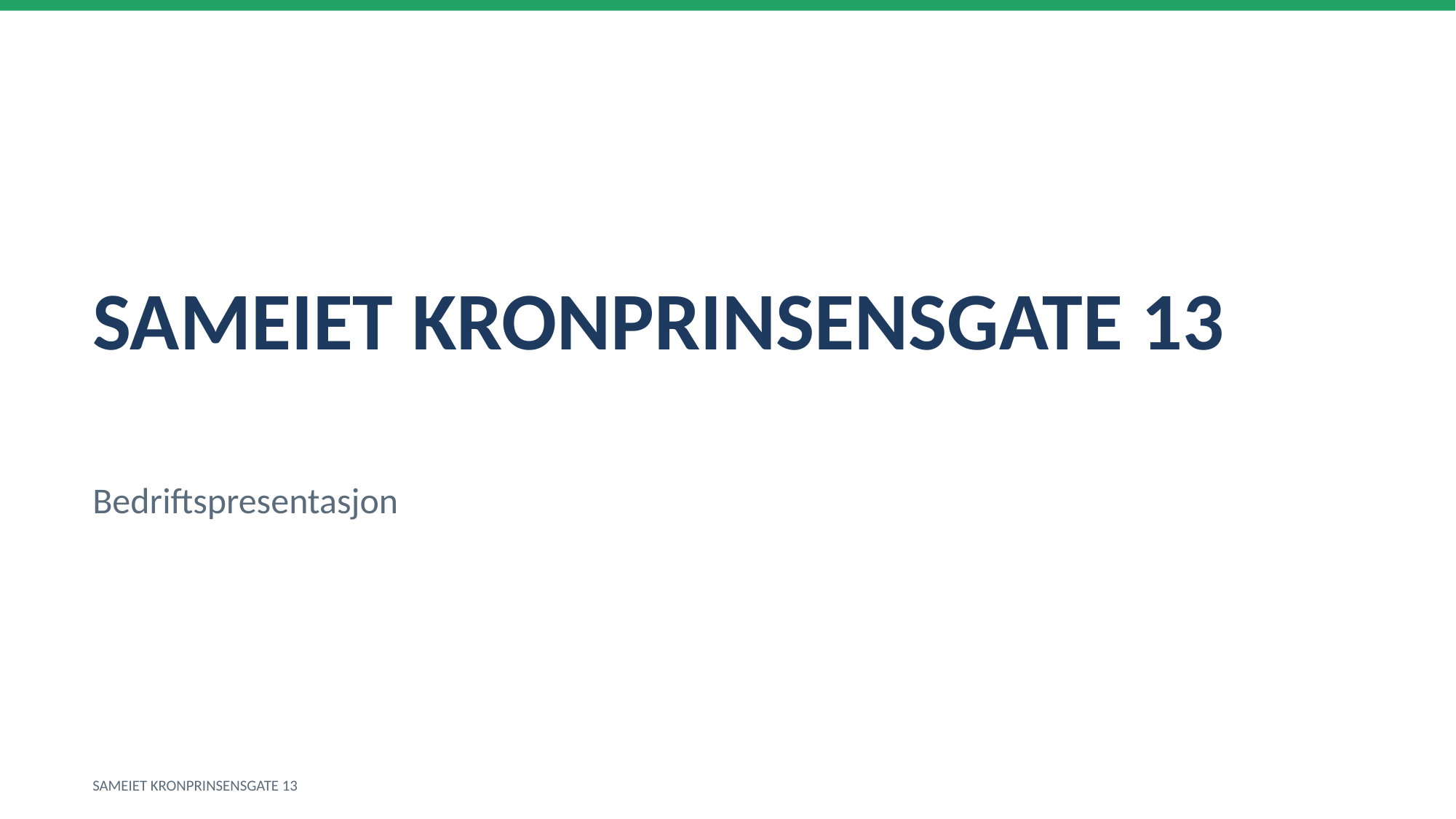

SAMEIET KRONPRINSENSGATE 13
Bedriftspresentasjon
SAMEIET KRONPRINSENSGATE 13